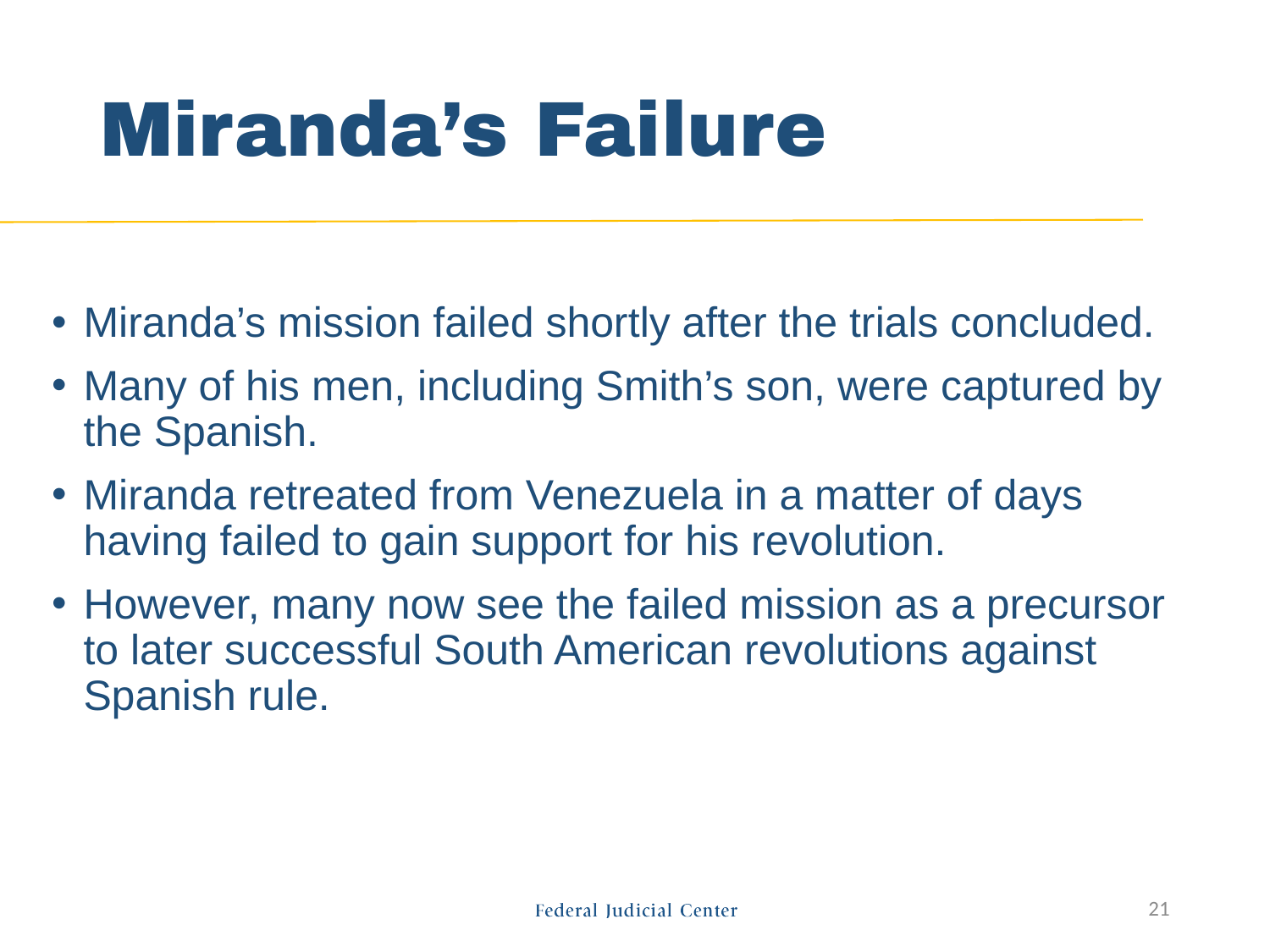

# Miranda’s Failure
Miranda’s mission failed shortly after the trials concluded.
Many of his men, including Smith’s son, were captured by the Spanish.
Miranda retreated from Venezuela in a matter of days having failed to gain support for his revolution.
However, many now see the failed mission as a precursor to later successful South American revolutions against Spanish rule.

21